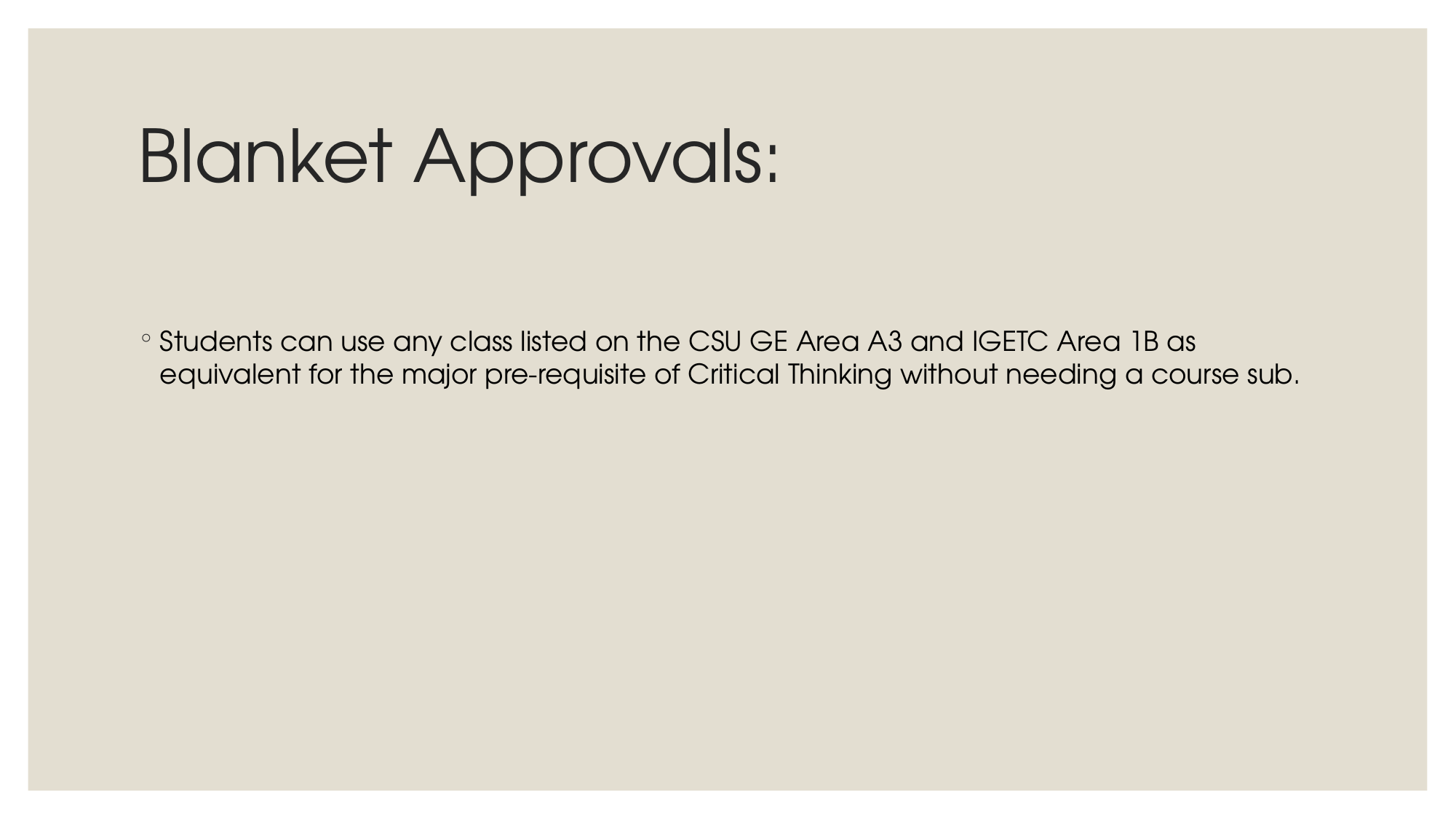

# Blanket Approvals:
Students can use any class listed on the CSU GE Area A3 and IGETC Area 1B as equivalent for the major pre-requisite of Critical Thinking without needing a course sub.